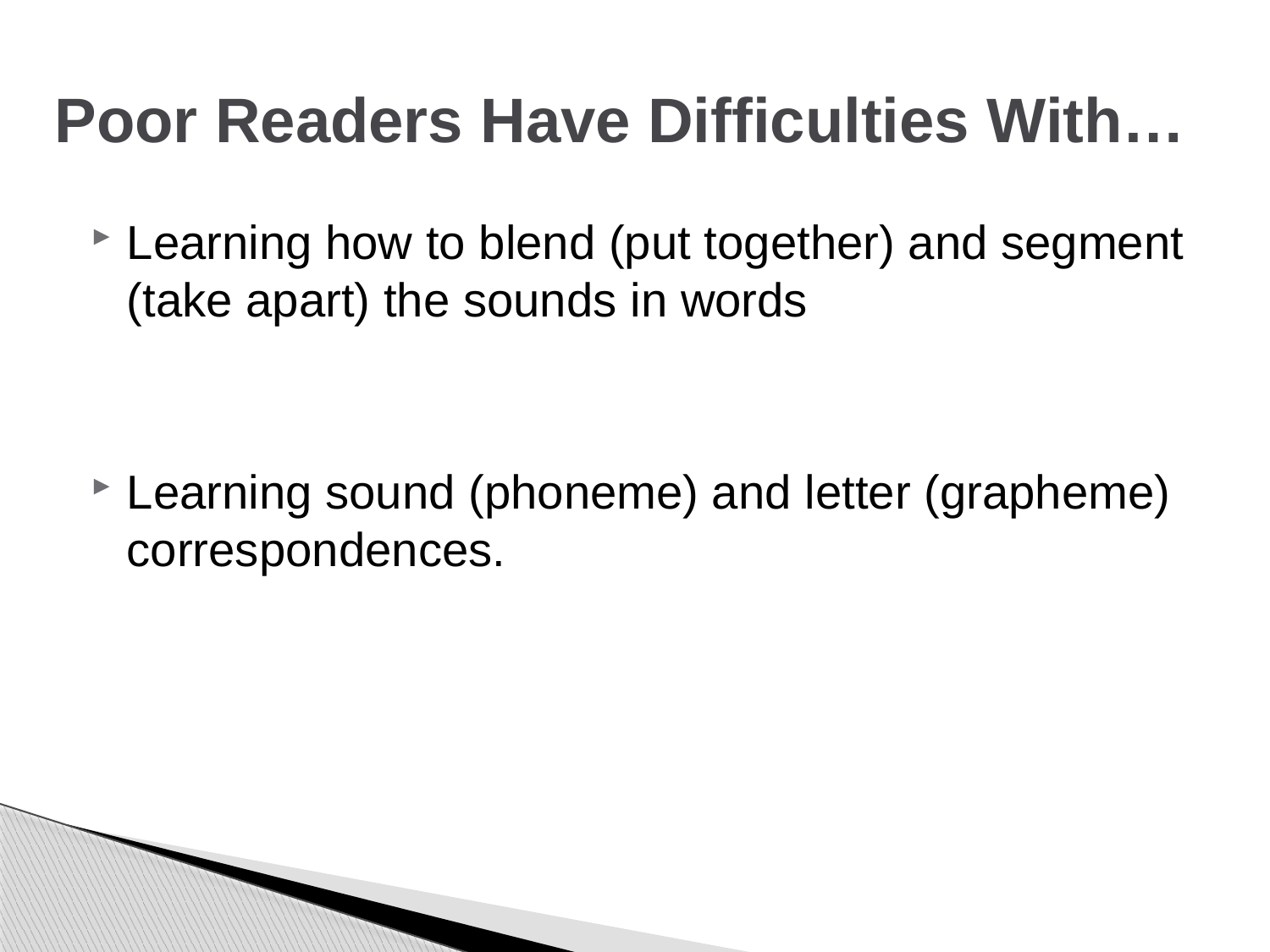

# Poor Readers Have Difficulties With…
Learning how to blend (put together) and segment (take apart) the sounds in words

Learning sound (phoneme) and letter (grapheme) correspondences.